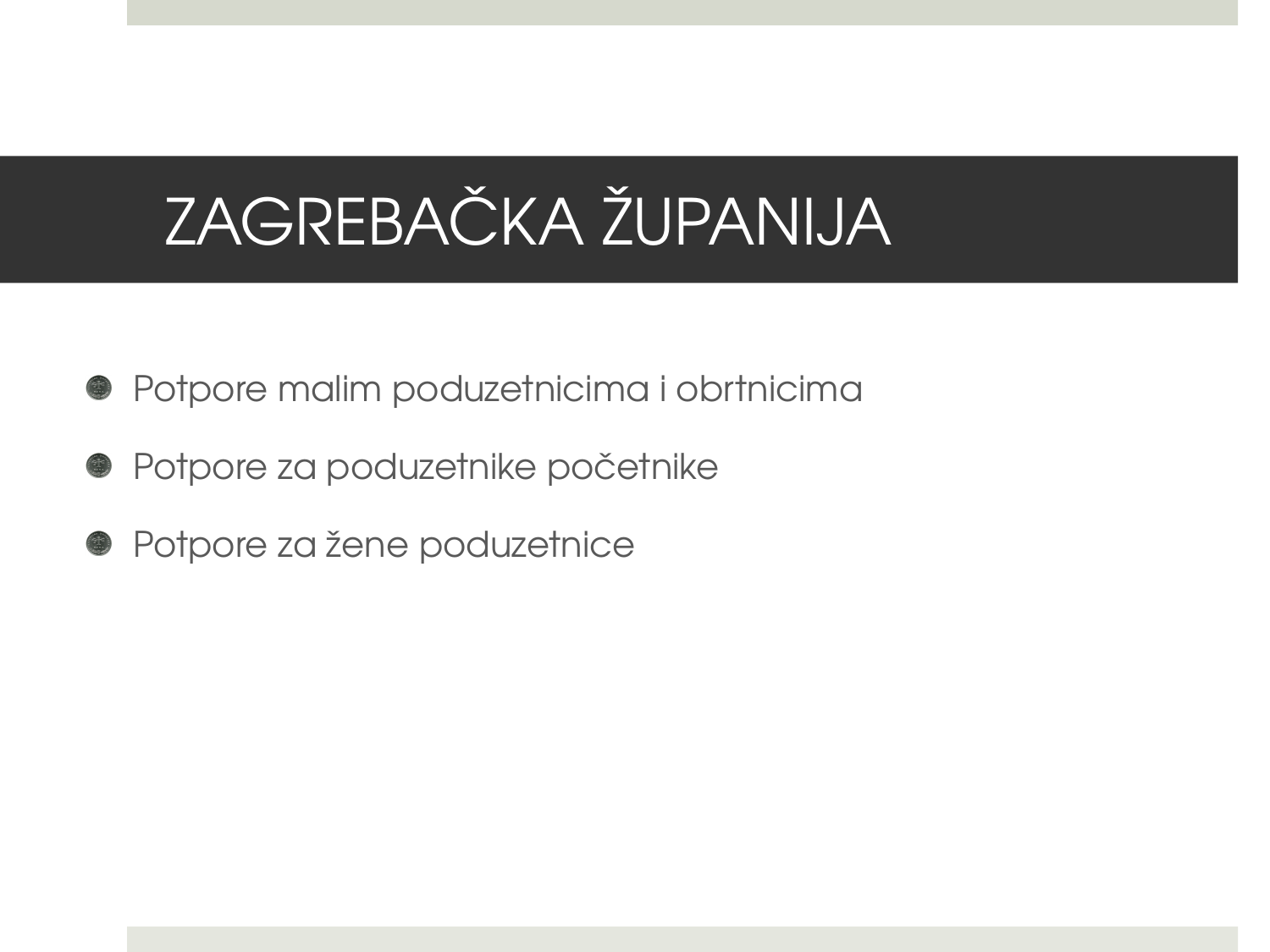

# ZAGREBAČKA ŽUPANIJA
Potpore malim poduzetnicima i obrtnicima
Potpore za poduzetnike početnike
Potpore za žene poduzetnice